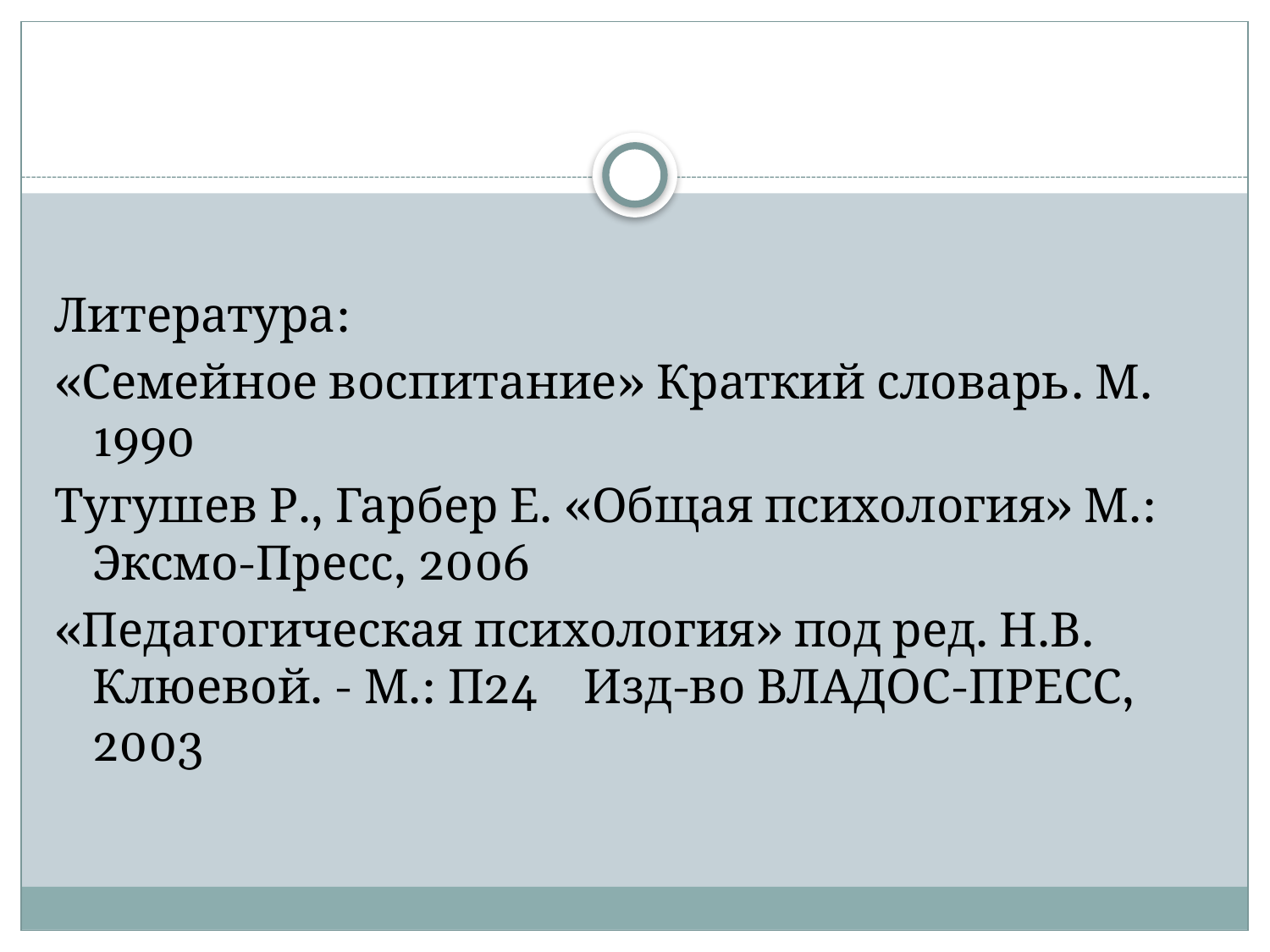

#

Литература:
«Семейное воспитание» Краткий словарь. М. 1990
Тугушев Р., Гарбер Е. «Общая психология» М.: Эксмо-Пресс, 2006
«Педагогическая психология» под ред. Н.В. Клюевой. - М.: П24    Изд-во ВЛАДОС-ПРЕСС, 2003